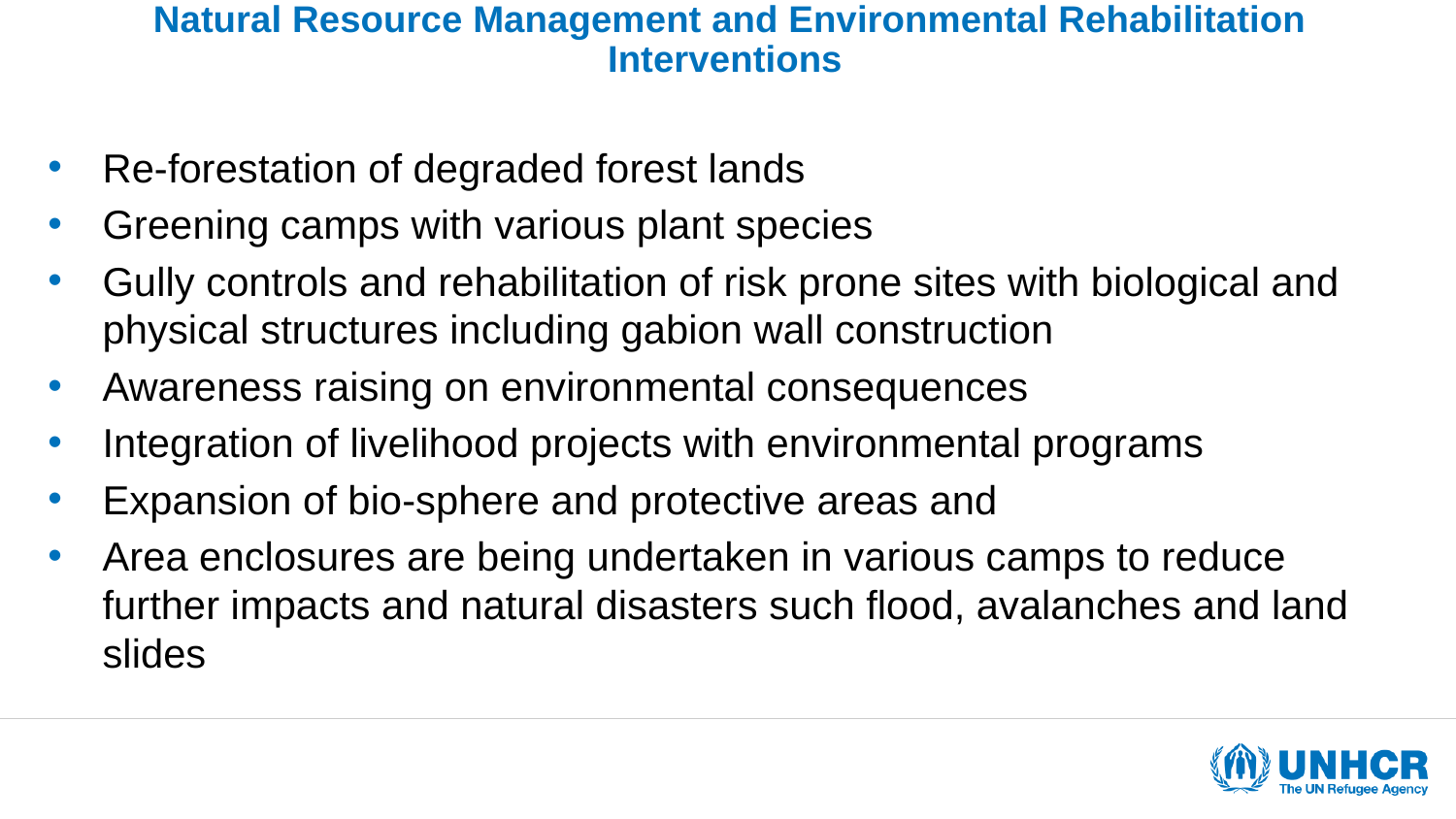

# Natural Resource Management and Environmental Rehabilitation Interventions
Re-forestation of degraded forest lands
Greening camps with various plant species
Gully controls and rehabilitation of risk prone sites with biological and physical structures including gabion wall construction
Awareness raising on environmental consequences
Integration of livelihood projects with environmental programs
Expansion of bio-sphere and protective areas and
Area enclosures are being undertaken in various camps to reduce further impacts and natural disasters such flood, avalanches and land slides